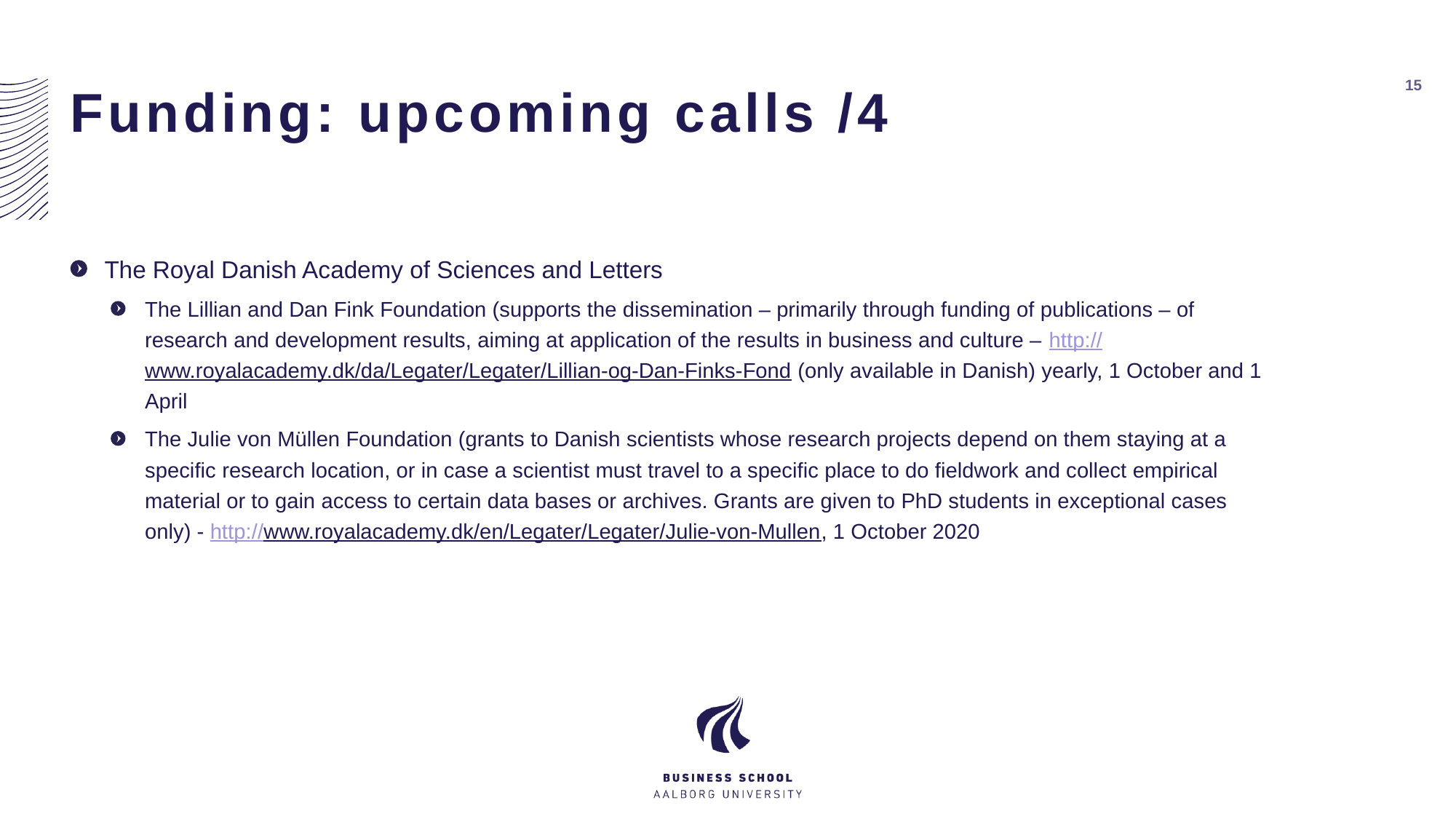

# Funding: upcoming calls /4
15
The Royal Danish Academy of Sciences and Letters
The Lillian and Dan Fink Foundation (supports the dissemination – primarily through funding of publications – of research and development results, aiming at application of the results in business and culture – http://www.royalacademy.dk/da/Legater/Legater/Lillian-og-Dan-Finks-Fond (only available in Danish) yearly, 1 October and 1 April
The Julie von Müllen Foundation (grants to Danish scientists whose research projects depend on them staying at a specific research location, or in case a scientist must travel to a specific place to do fieldwork and collect empirical material or to gain access to certain data bases or archives. Grants are given to PhD students in exceptional cases only) - http://www.royalacademy.dk/en/Legater/Legater/Julie-von-Mullen, 1 October 2020